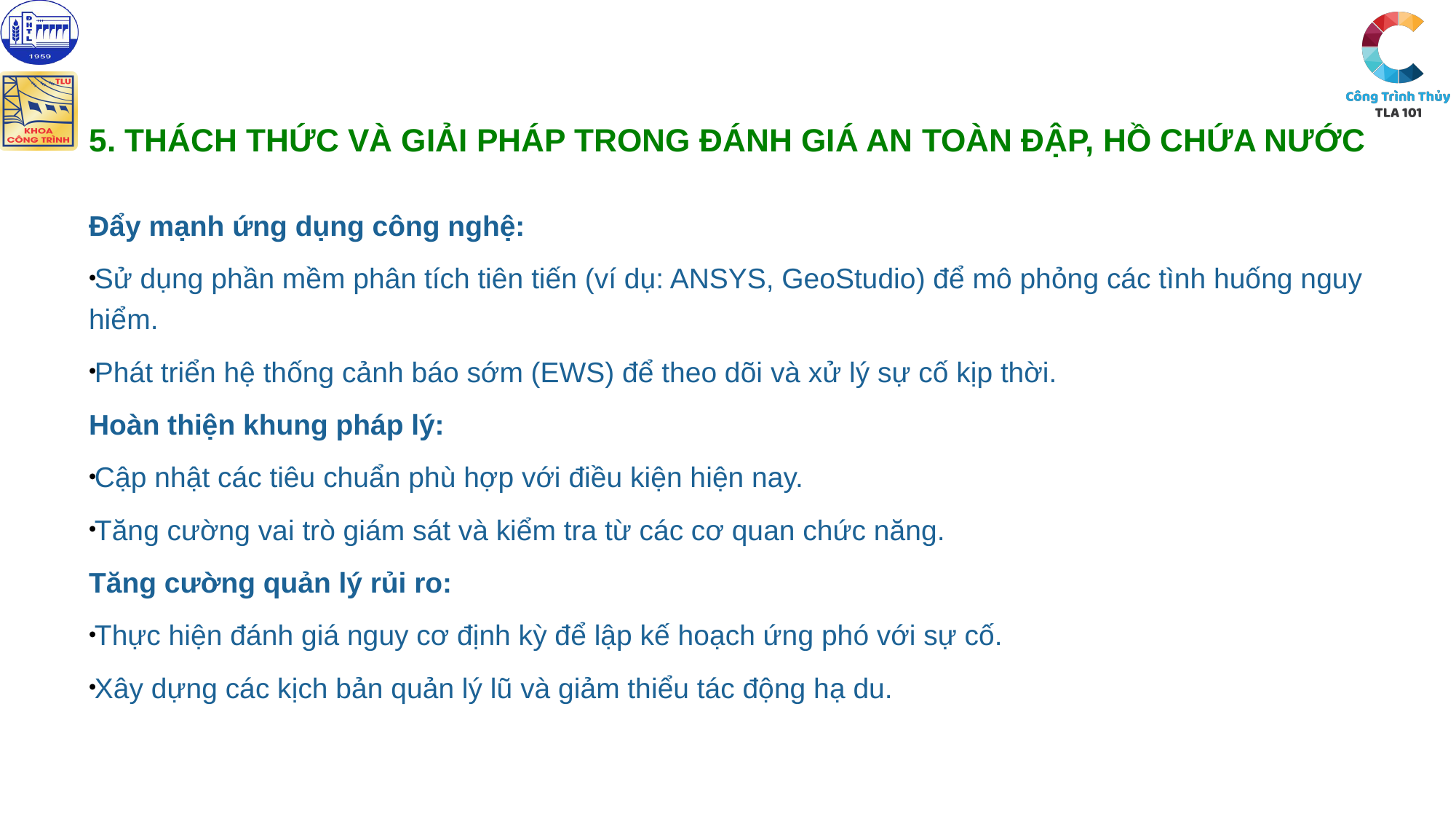

# 5. Thách thức và giải pháp trong đánh giá an toàn đập, hồ chứa nước
Đẩy mạnh ứng dụng công nghệ:
Sử dụng phần mềm phân tích tiên tiến (ví dụ: ANSYS, GeoStudio) để mô phỏng các tình huống nguy hiểm.
Phát triển hệ thống cảnh báo sớm (EWS) để theo dõi và xử lý sự cố kịp thời.
Hoàn thiện khung pháp lý:
Cập nhật các tiêu chuẩn phù hợp với điều kiện hiện nay.
Tăng cường vai trò giám sát và kiểm tra từ các cơ quan chức năng.
Tăng cường quản lý rủi ro:
Thực hiện đánh giá nguy cơ định kỳ để lập kế hoạch ứng phó với sự cố.
Xây dựng các kịch bản quản lý lũ và giảm thiểu tác động hạ du.